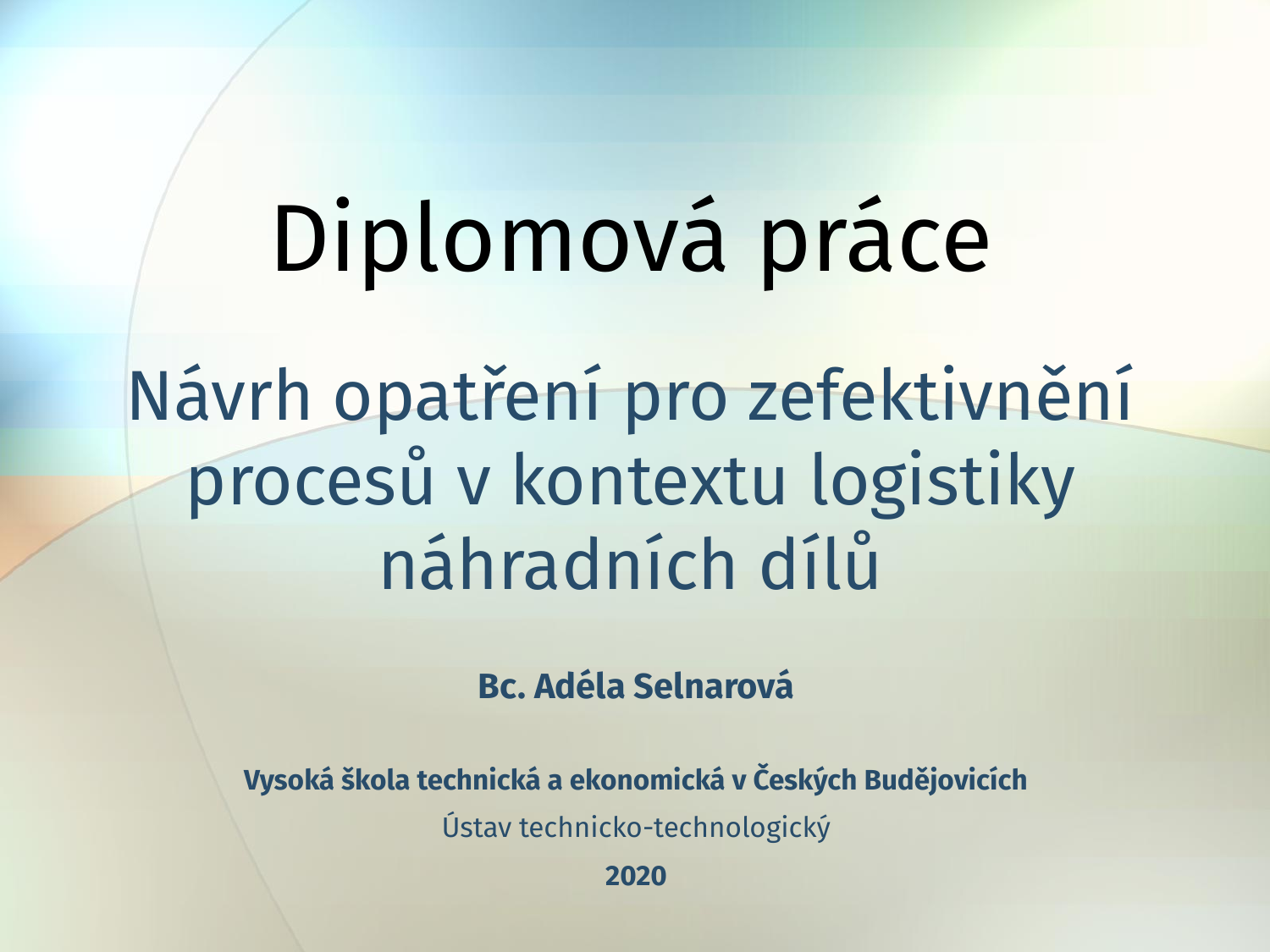

# Diplomová práce Návrh opatření pro zefektivnění procesů v kontextu logistiky náhradních dílů
Bc. Adéla Selnarová
Vysoká škola technická a ekonomická v Českých Budějovicích
Ústav technicko-technologický
2020